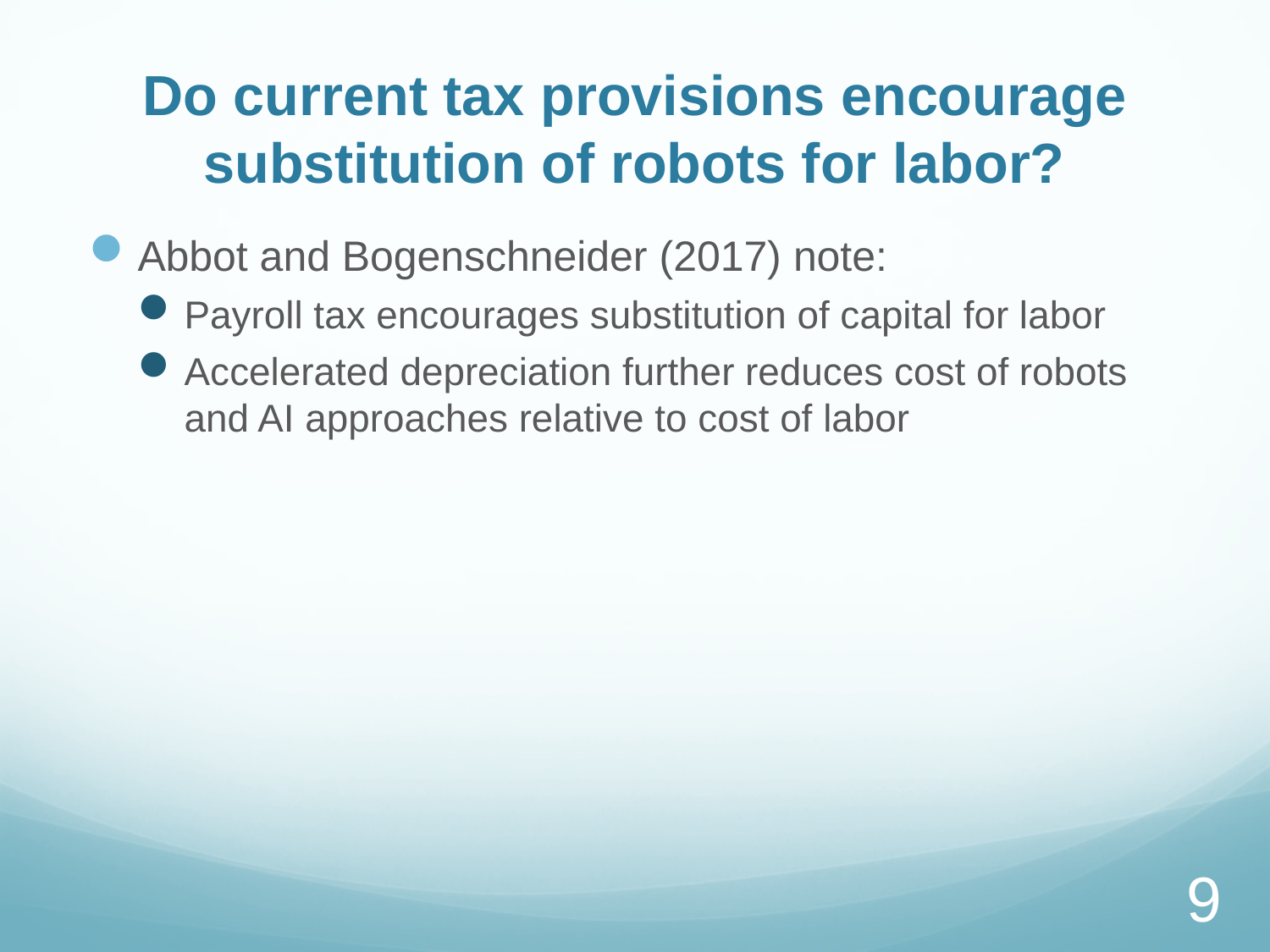

# Do current tax provisions encourage substitution of robots for labor?
Abbot and Bogenschneider (2017) note:
Payroll tax encourages substitution of capital for labor
Accelerated depreciation further reduces cost of robots and AI approaches relative to cost of labor
9